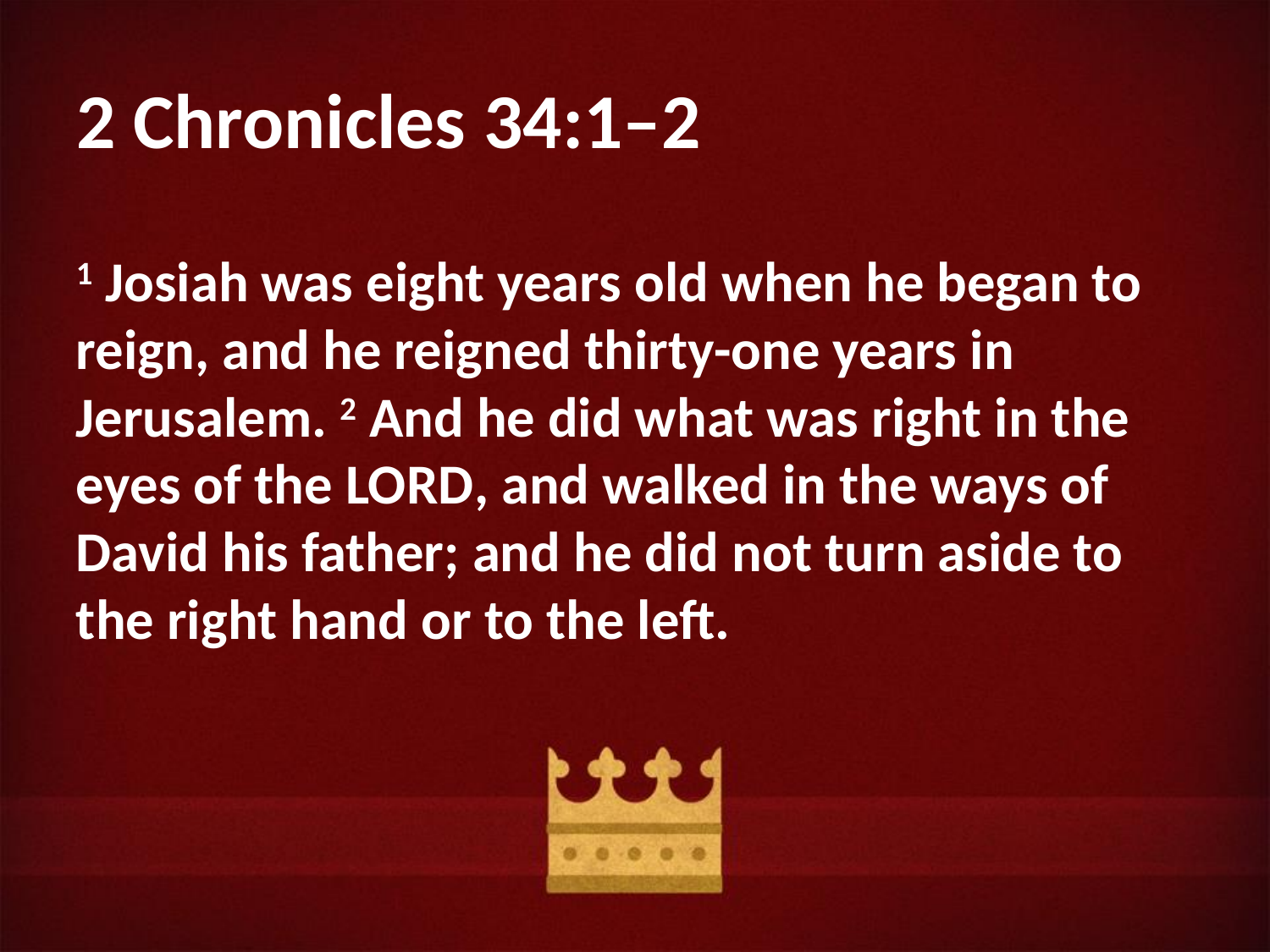

# 2 Chronicles 34:1–2
1 Josiah was eight years old when he began to reign, and he reigned thirty-one years in Jerusalem. 2 And he did what was right in the eyes of the Lord, and walked in the ways of David his father; and he did not turn aside to the right hand or to the left.